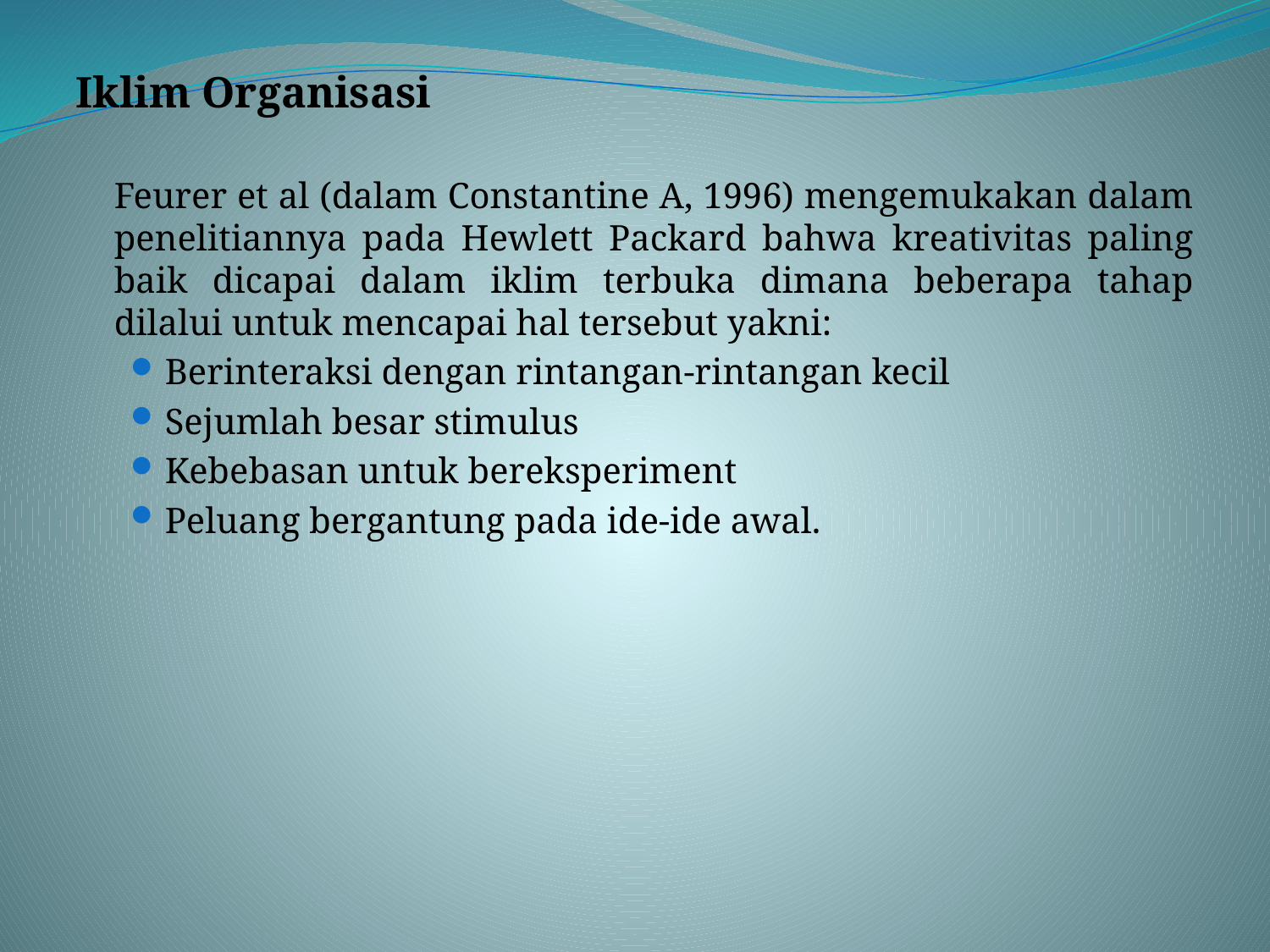

Iklim Organisasi

	Feurer et al (dalam Constantine A, 1996) mengemukakan dalam penelitiannya pada Hewlett Packard bahwa kreativitas paling baik dicapai dalam iklim terbuka dimana beberapa tahap dilalui untuk mencapai hal tersebut yakni:
Berinteraksi dengan rintangan-rintangan kecil
Sejumlah besar stimulus
Kebebasan untuk bereksperiment
Peluang bergantung pada ide-ide awal.